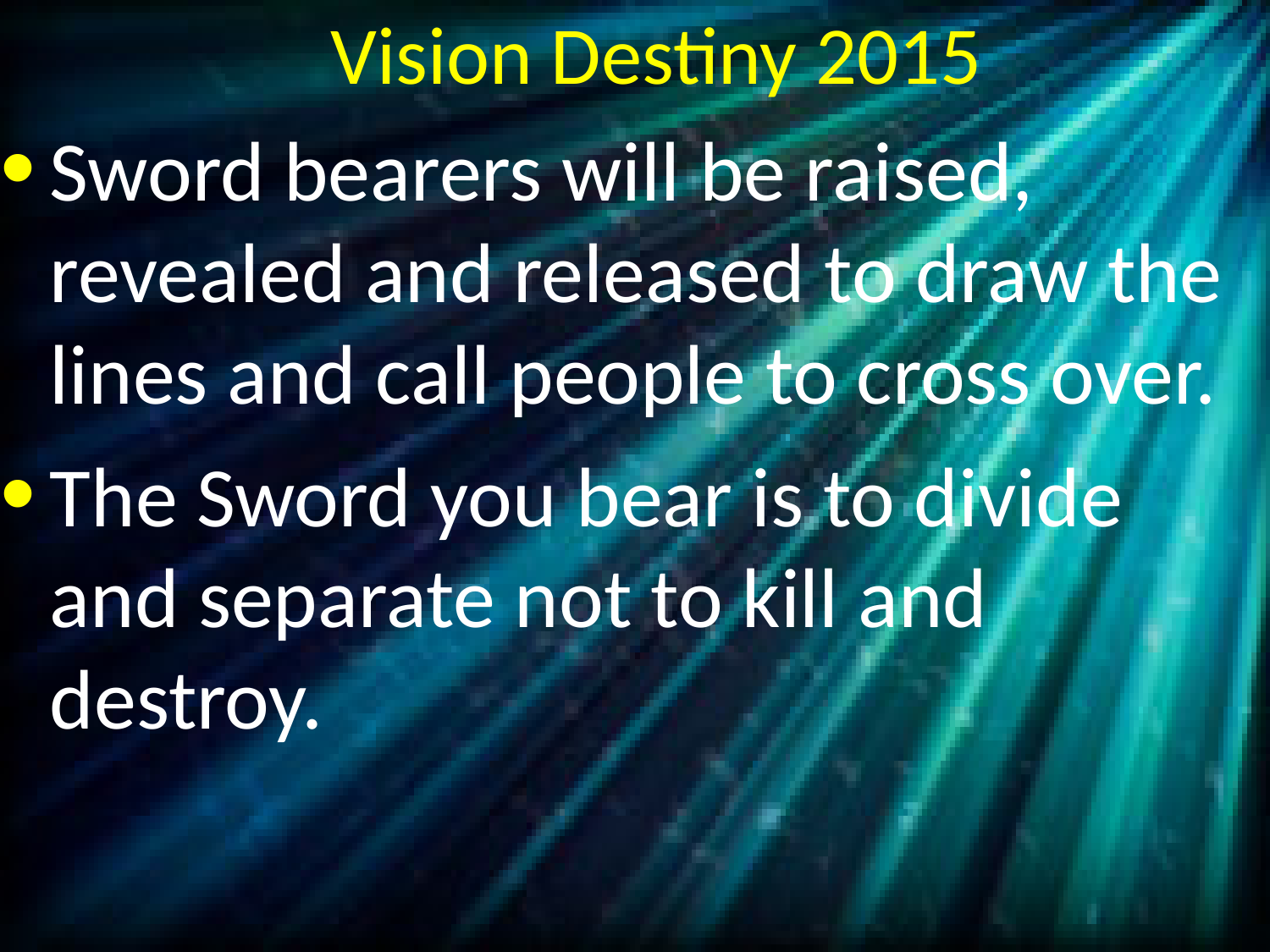

# Vision Destiny 2015
Sword bearers will be raised, revealed and released to draw the lines and call people to cross over.
The Sword you bear is to divide and separate not to kill and destroy.